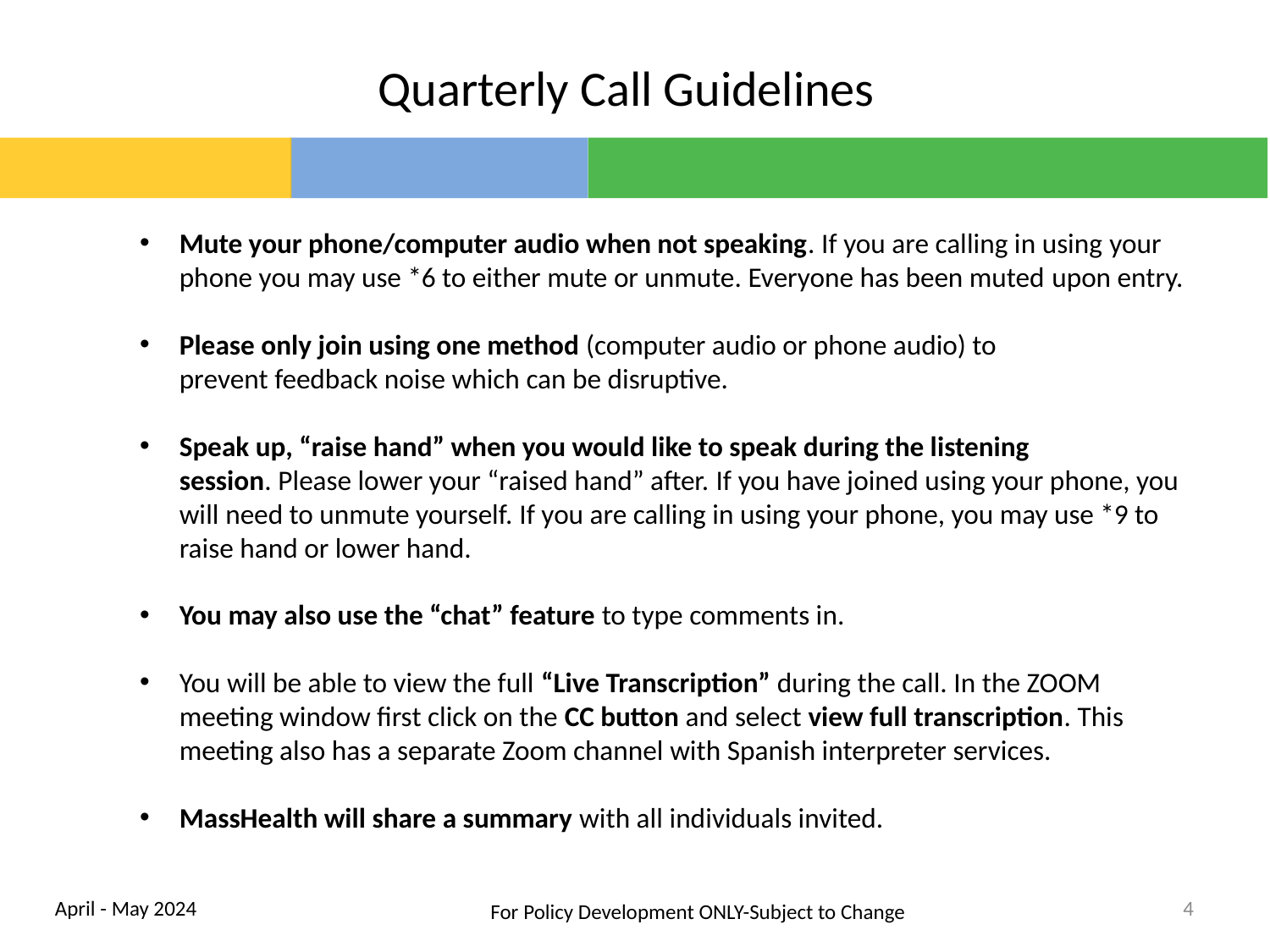

# Quarterly Call Guidelines

Mute your phone/computer audio when not speaking. If you are calling in using your phone you may use *6 to either mute or unmute. Everyone has been muted upon entry. ​

Please only join using one method (computer audio or phone audio) to prevent feedback noise which can be disruptive.  ​

Speak up, “raise hand” when you would like to speak during the listening session. Please lower your “raised hand” after. If you have joined using your phone, you will need to unmute yourself. If you are calling in using your phone, you may use *9 to raise hand or lower hand.

You may also use the “chat” feature to type comments in.

You will be able to view the full “Live Transcription” during the call. In the ZOOM meeting window first click on the CC button and select view full transcription. This meeting also has a separate Zoom channel with Spanish interpreter services.

MassHealth will share a summary with all individuals invited.

4
April - May 2024
For Policy Development ONLY-Subject to Change